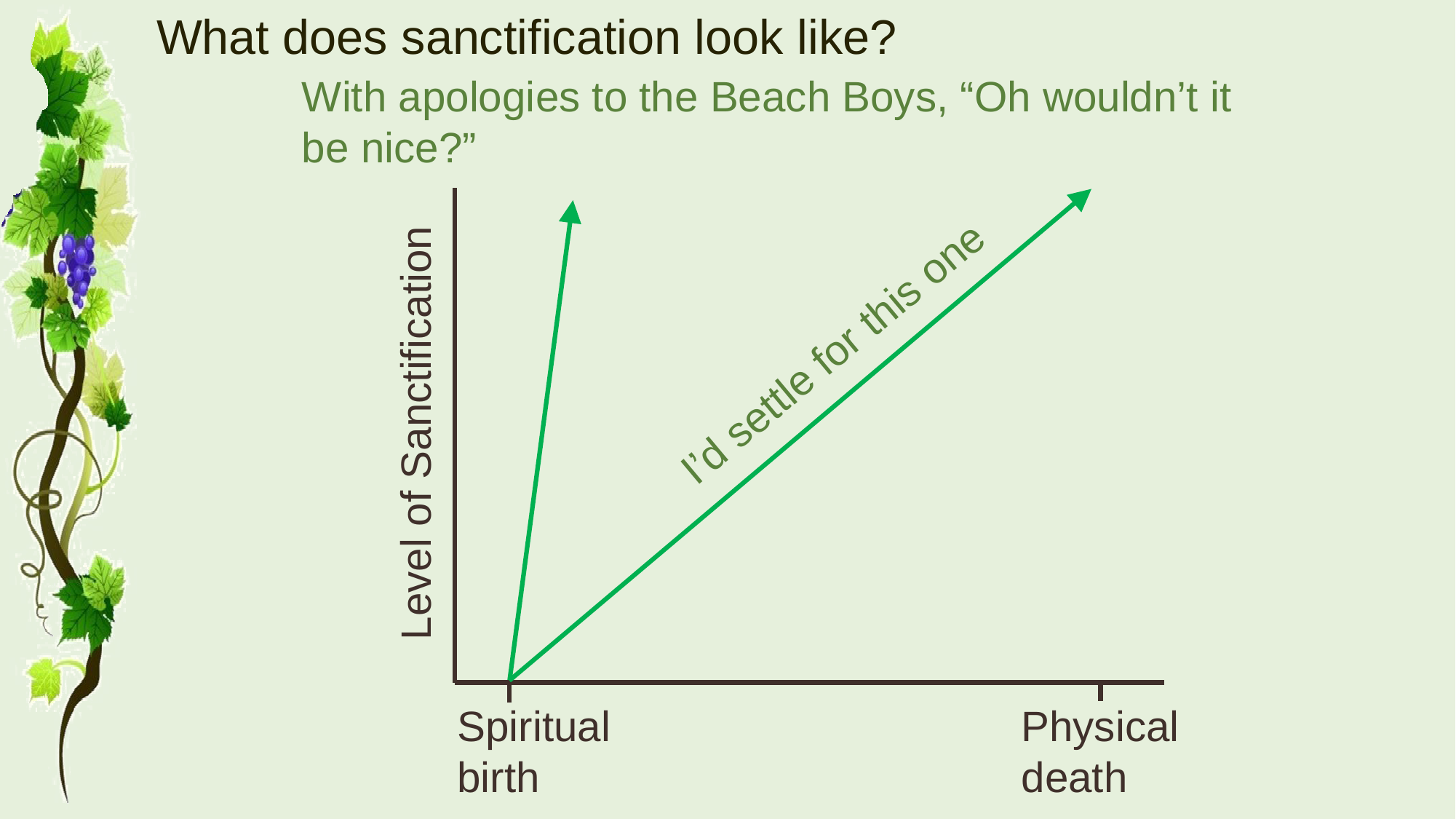

# What does sanctification look like?
With apologies to the Beach Boys, “Oh wouldn’t it be nice?”
Spiritual
birth
Physical
death
Level of Sanctification
I’d settle for this one